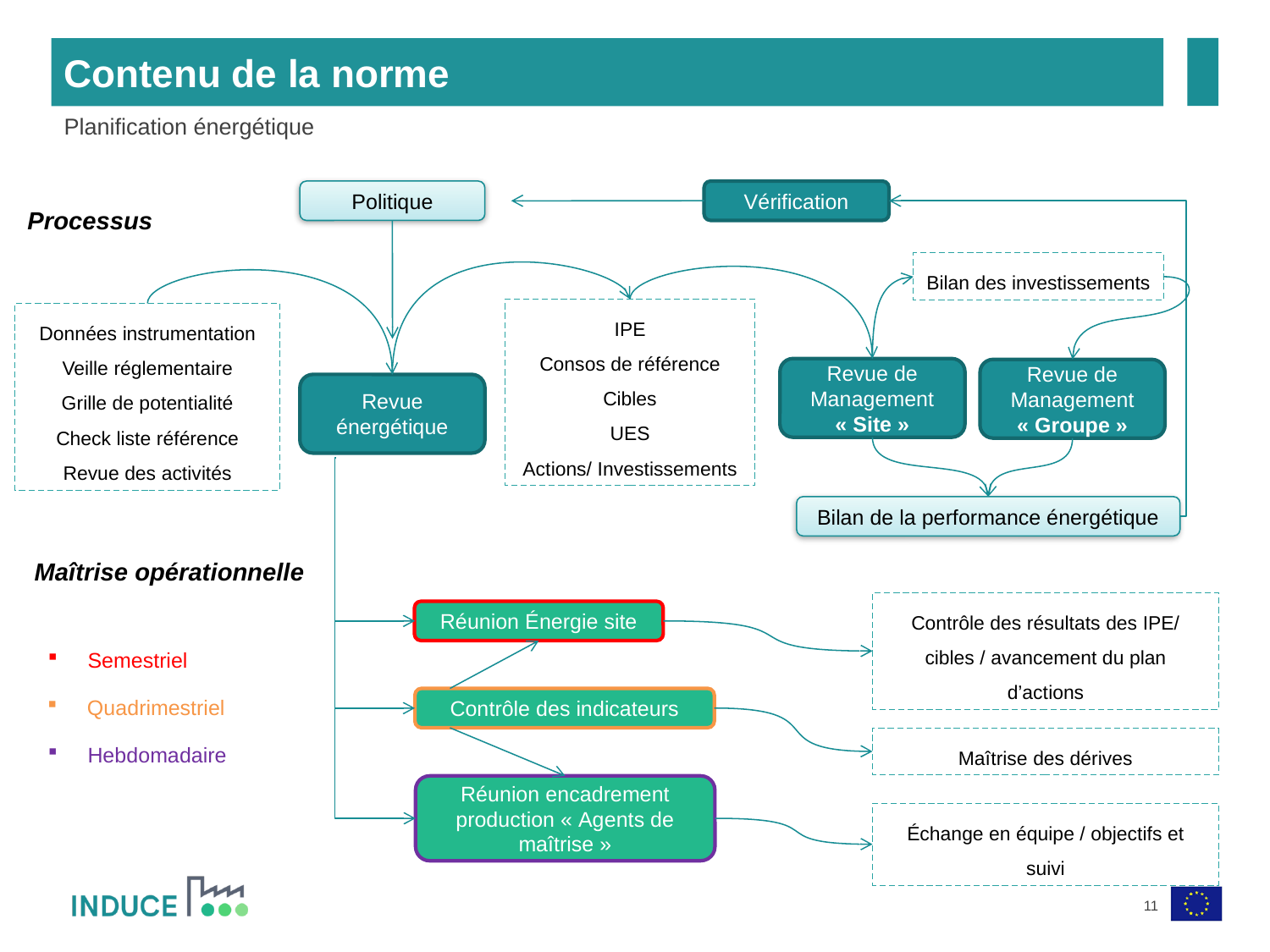

Contenu de la norme
Planification énergétique
Politique
Vérification
Processus
Bilan des investissements
IPE
Consos de référence
Cibles
UES
Actions/ Investissements
Données instrumentation
Veille réglementaire
Grille de potentialité
Check liste référence
Revue des activités
Revue de Management
« Site »
Revue de Management
« Groupe »
Revue énergétique
Bilan de la performance énergétique
Maîtrise opérationnelle
Contrôle des résultats des IPE/ cibles / avancement du plan d’actions
Réunion Énergie site
Semestriel
Quadrimestriel
Contrôle des indicateurs
Maîtrise des dérives
Hebdomadaire
Réunion encadrement production « Agents de maîtrise »
Échange en équipe / objectifs et suivi
11